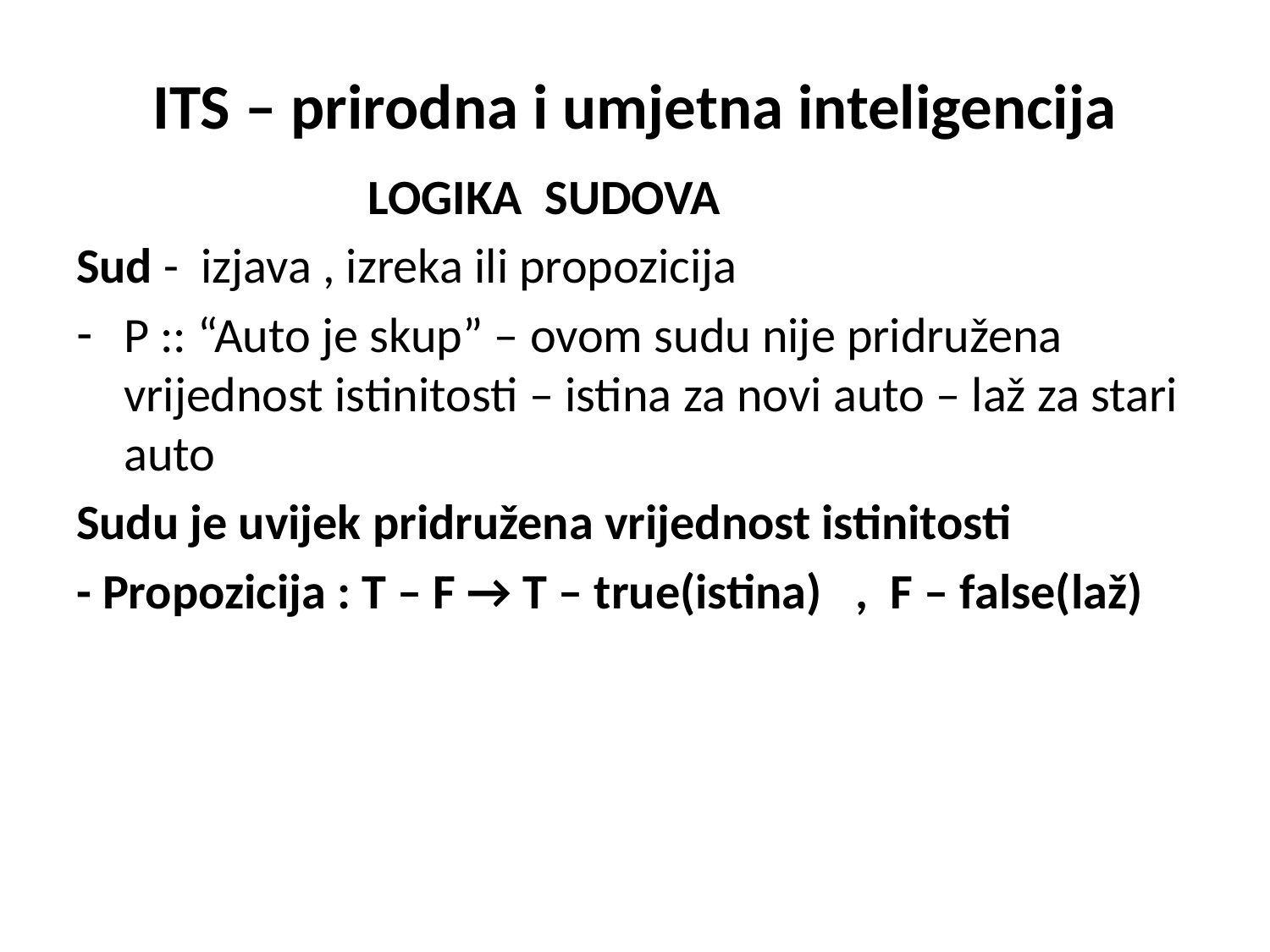

# ITS – prirodna i umjetna inteligencija
                          LOGIKA  SUDOVA
Sud -  izjava , izreka ili propozicija
P :: “Auto je skup” – ovom sudu nije pridružena vrijednost istinitosti – istina za novi auto – laž za stari auto
Sudu je uvijek pridružena vrijednost istinitosti
- Propozicija : T – F → T – true(istina)   ,  F – false(laž)